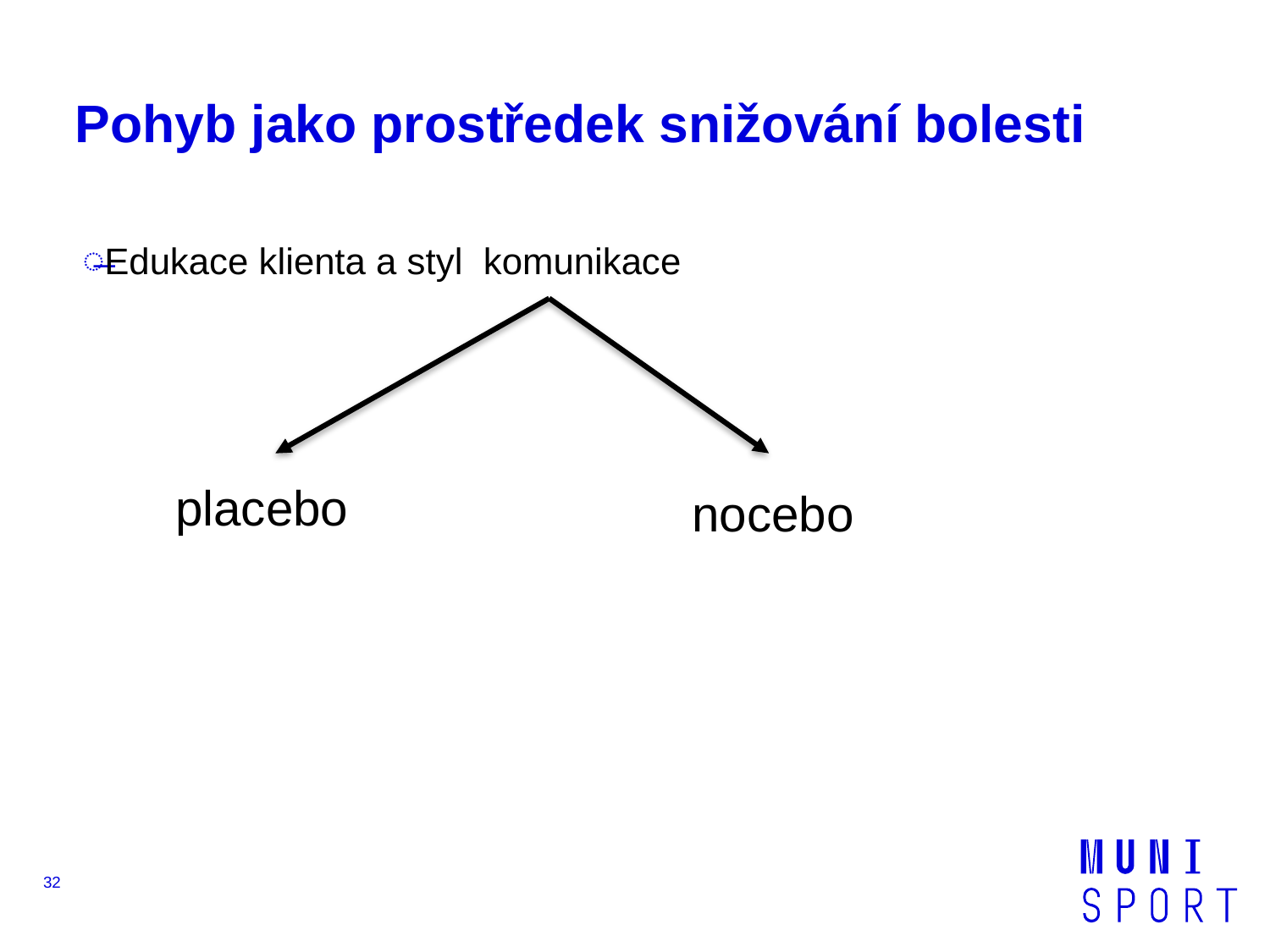

# Pohyb jako prostředek snižování bolesti
Edukace klienta a styl  komunikace
placebo
nocebo
32